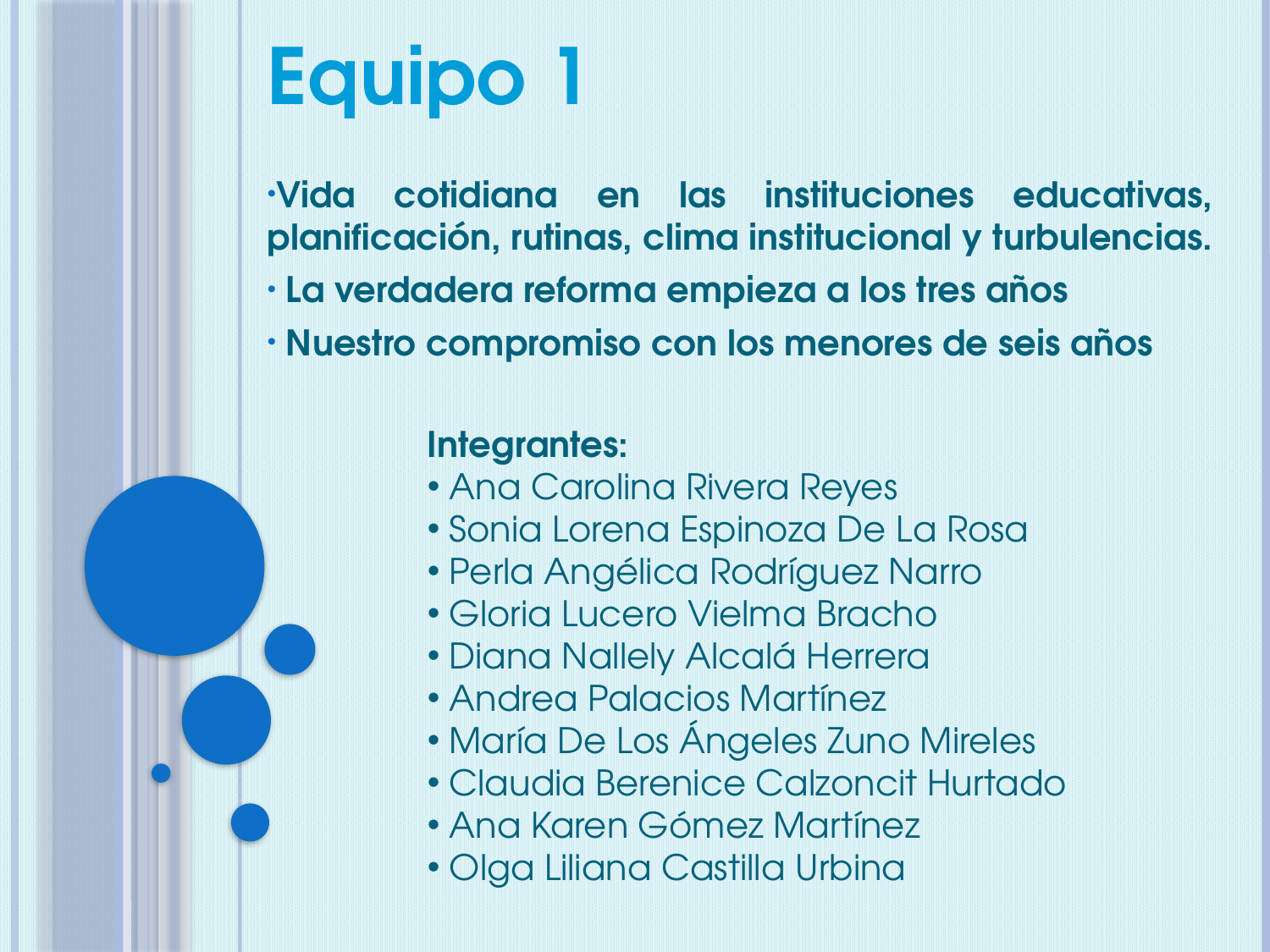

# Equipo 1
Vida cotidiana en las instituciones educativas, planificación, rutinas, clima institucional y turbulencias.
 La verdadera reforma empieza a los tres años
 Nuestro compromiso con los menores de seis años
Integrantes:
 Ana Carolina Rivera Reyes
 Sonia Lorena Espinoza De La Rosa
 Perla Angélica Rodríguez Narro
 Gloria Lucero Vielma Bracho
 Diana Nallely Alcalá Herrera
 Andrea Palacios Martínez
 María De Los Ángeles Zuno Mireles
 Claudia Berenice Calzoncit Hurtado
 Ana Karen Gómez Martínez
 Olga Liliana Castilla Urbina